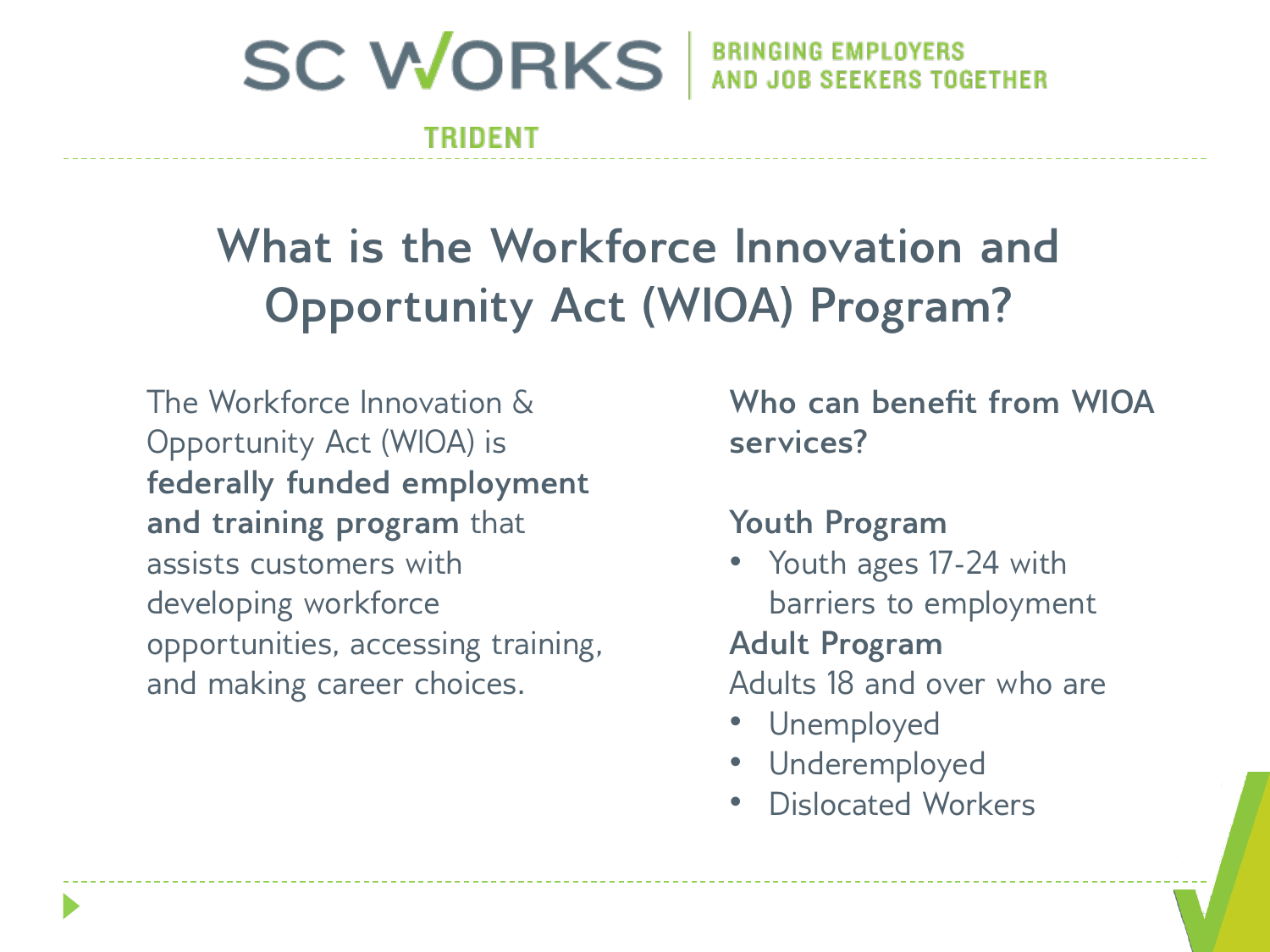

What is the Workforce Innovation and Opportunity Act (WIOA) Program?
The Workforce Innovation & Opportunity Act (WIOA) is federally funded employment and training program that assists customers with developing workforce opportunities, accessing training, and making career choices.
Who can benefit from WIOA services?

Youth Program
Youth ages 17-24 with barriers to employment
Adult Program
Adults 18 and over who are
Unemployed
Underemployed
Dislocated Workers